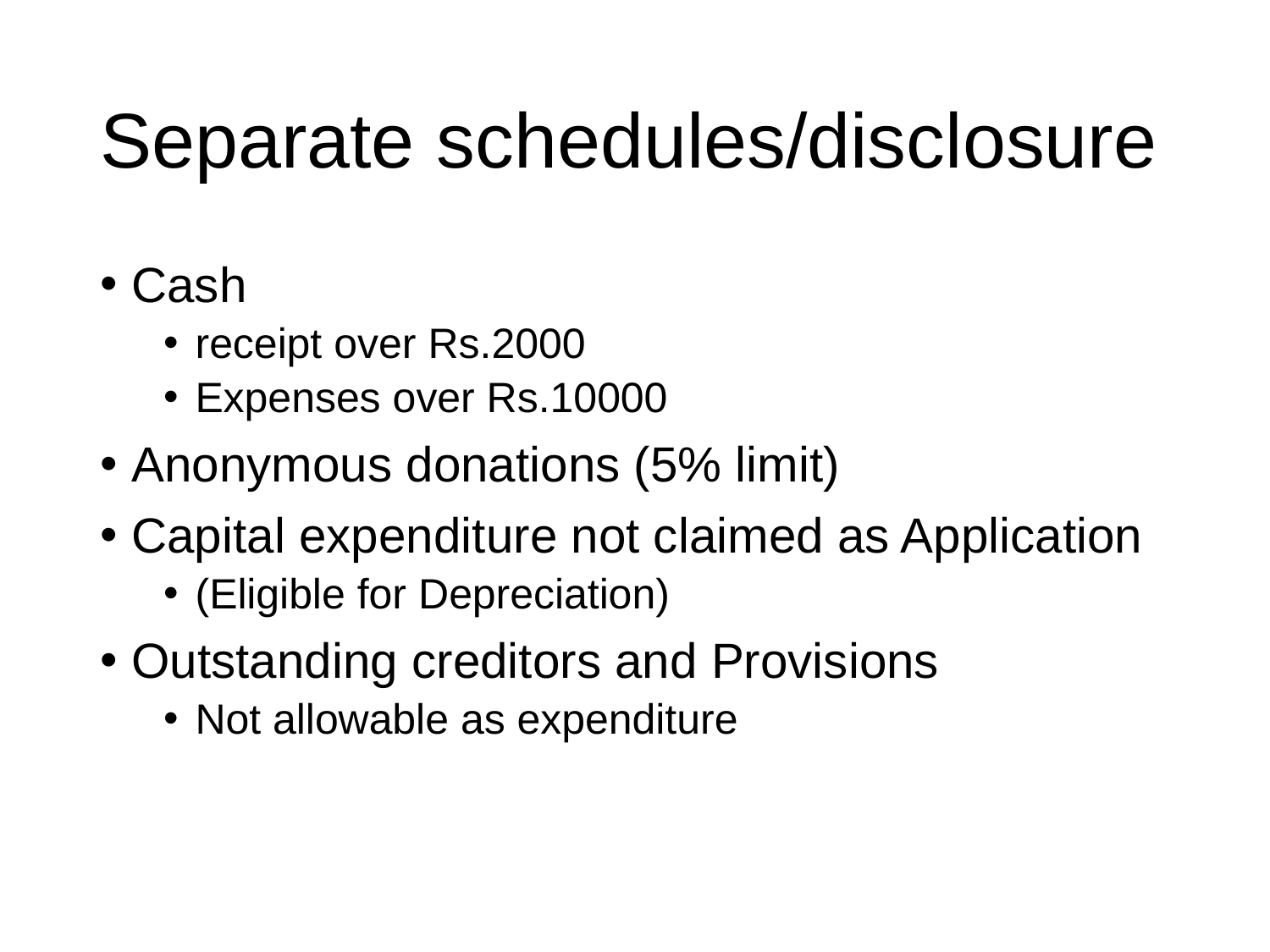

# Separate schedules/disclosure
Cash
receipt over Rs.2000
Expenses over Rs.10000
Anonymous donations (5% limit)
Capital expenditure not claimed as Application
(Eligible for Depreciation)
Outstanding creditors and Provisions
Not allowable as expenditure